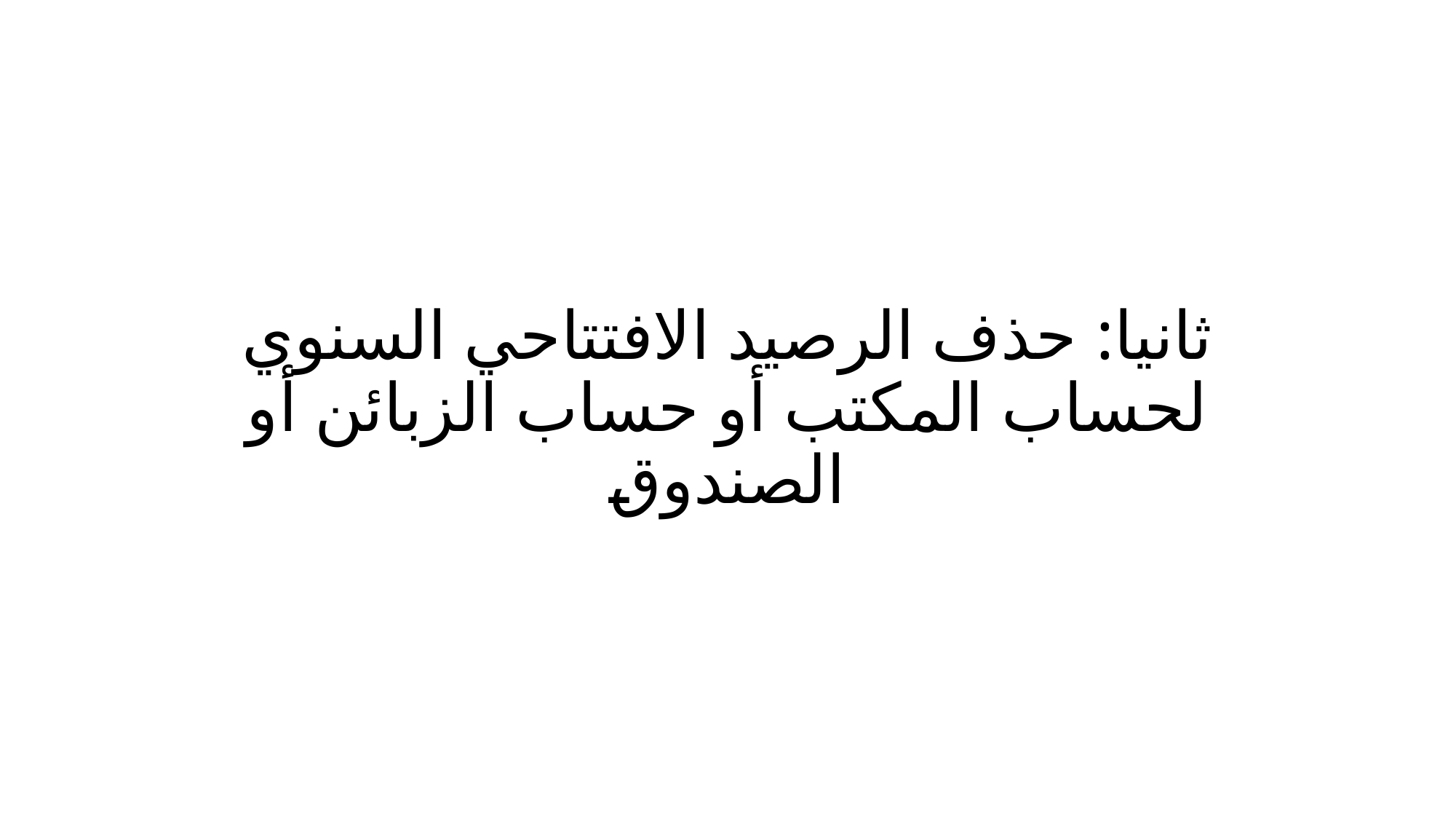

# ثانيا: حذف الرصيد الافتتاحي السنوي لحساب المكتب أو حساب الزبائن أو الصندوق